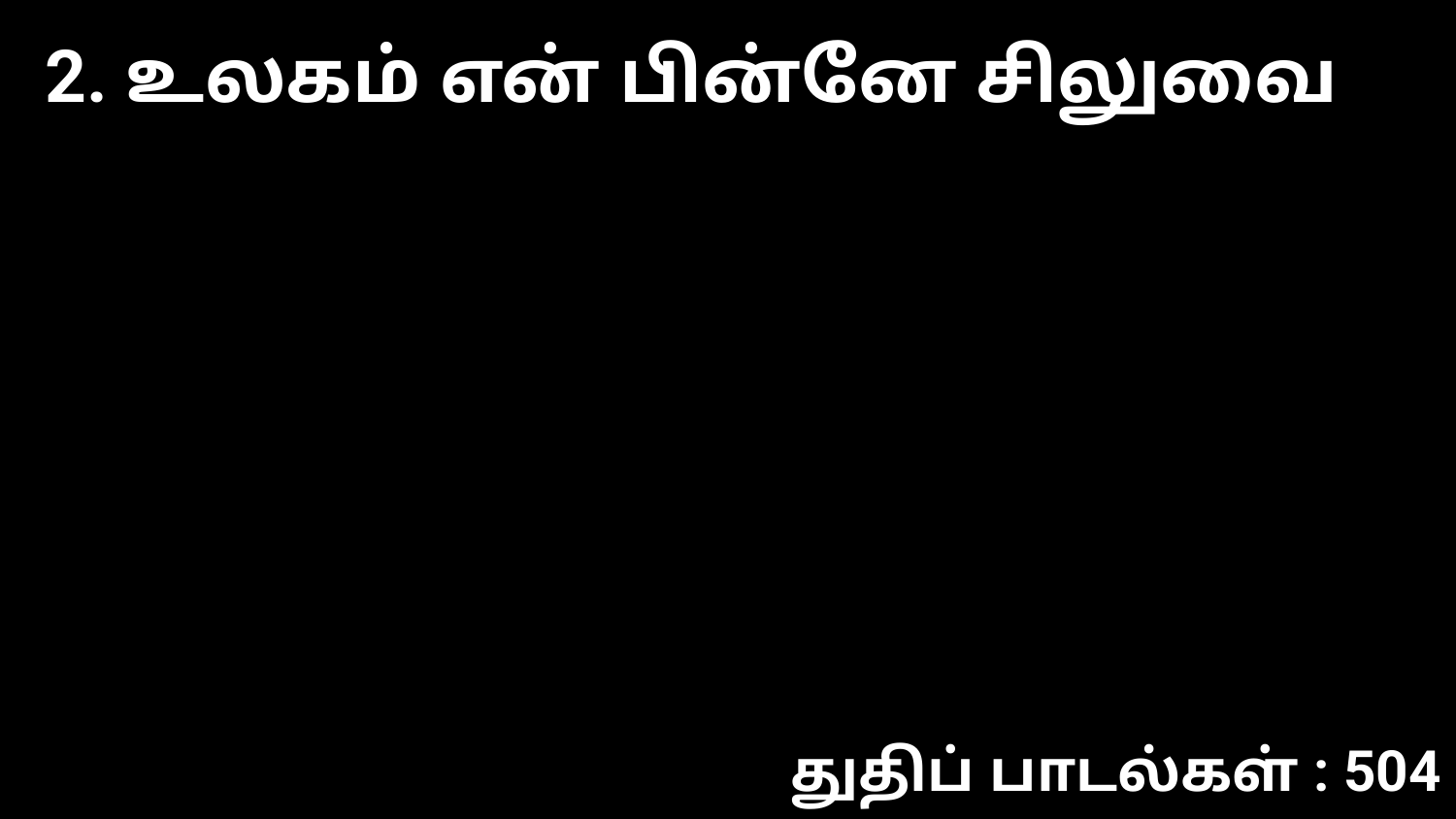

2. உலகம் என் பின்னே சிலுவை
துதிப் பாடல்கள் : 504